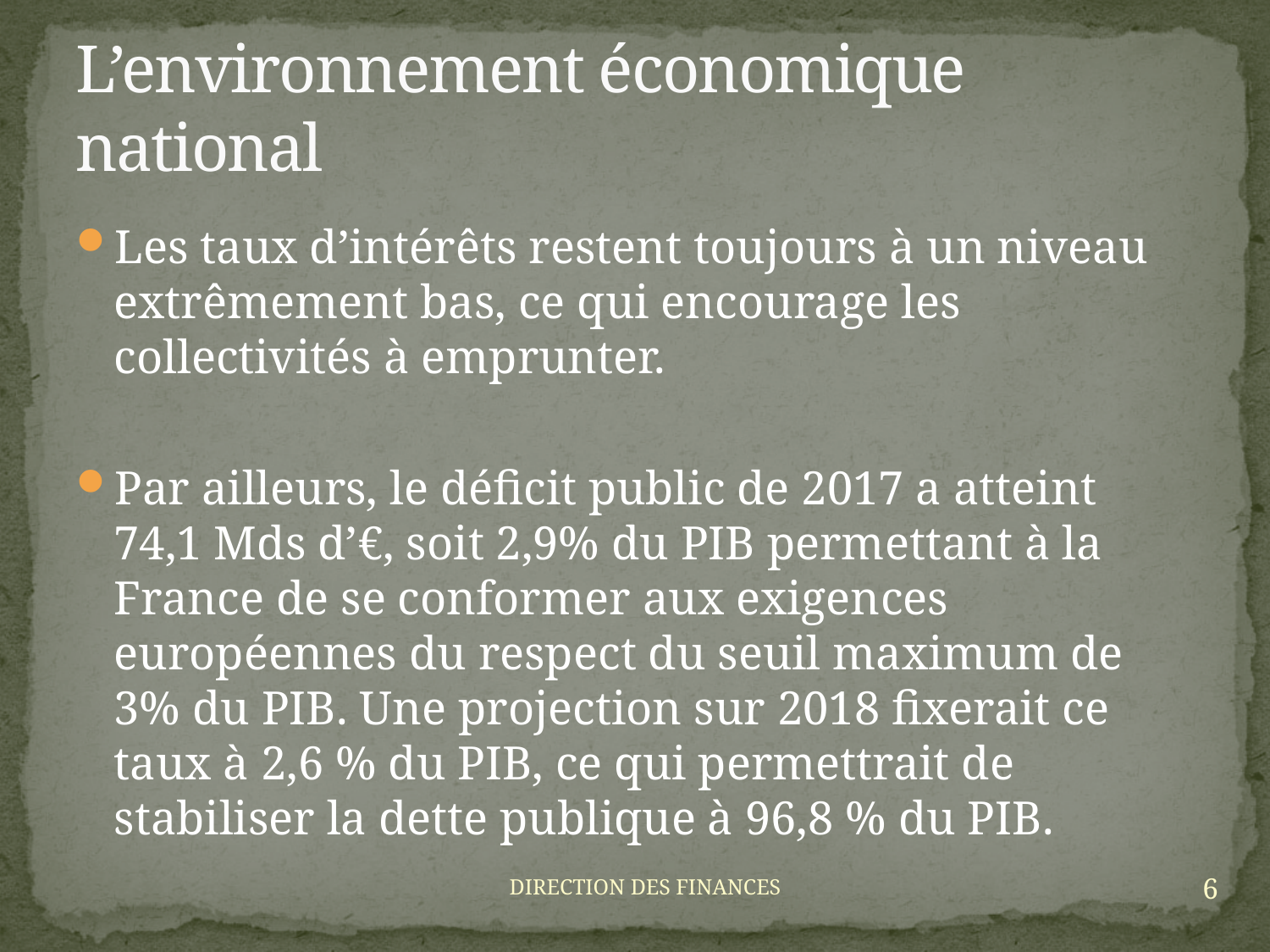

# L’environnement économique national
Les taux d’intérêts restent toujours à un niveau extrêmement bas, ce qui encourage les collectivités à emprunter.

Par ailleurs, le déficit public de 2017 a atteint 74,1 Mds d’€, soit 2,9% du PIB permettant à la France de se conformer aux exigences européennes du respect du seuil maximum de 3% du PIB. Une projection sur 2018 fixerait ce taux à 2,6 % du PIB, ce qui permettrait de stabiliser la dette publique à 96,8 % du PIB.

6
DIRECTION DES FINANCES